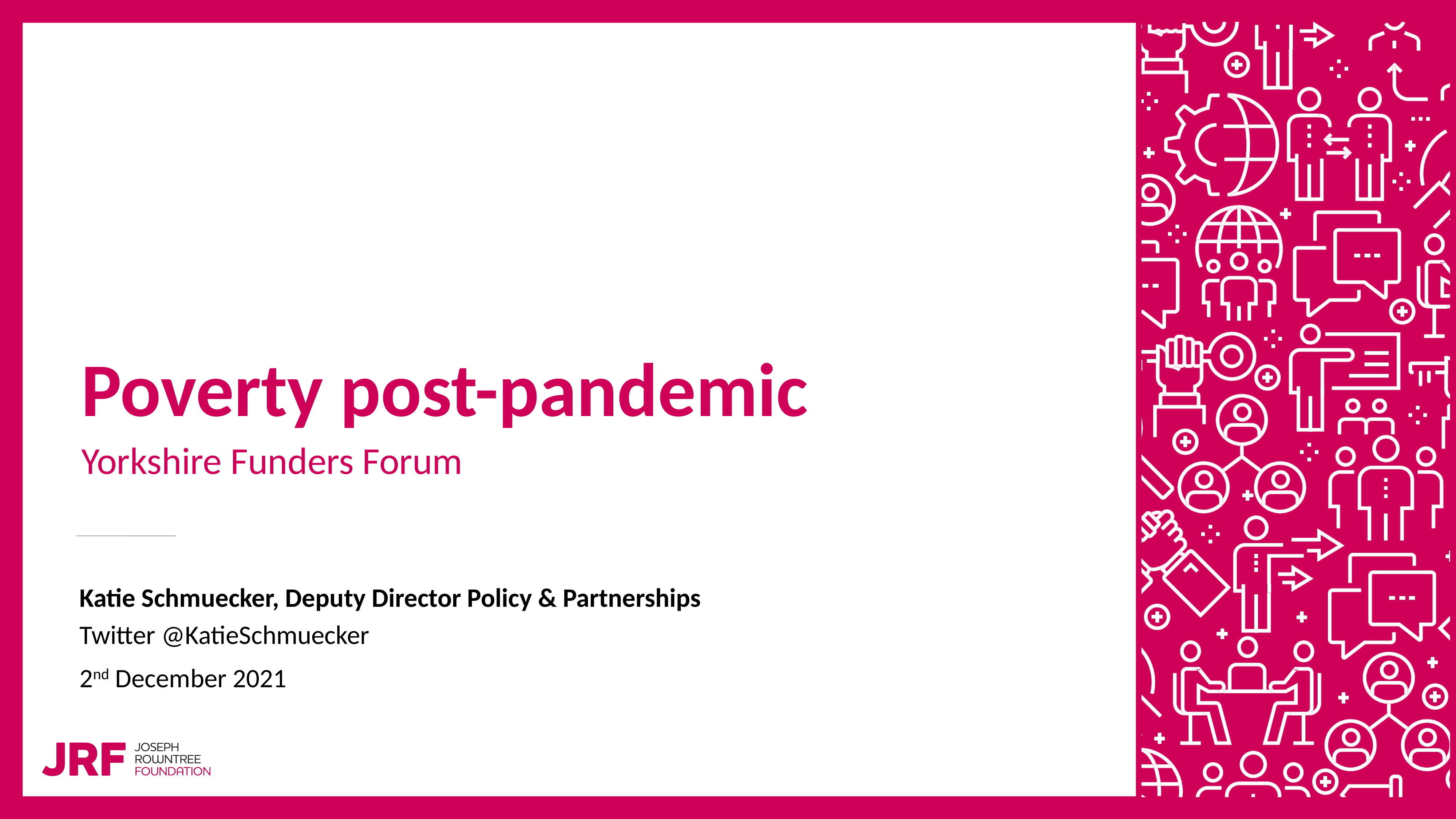

Poverty post-pandemic
Yorkshire Funders Forum
Katie Schmuecker, Deputy Director Policy & Partnerships
Twitter @KatieSchmuecker
2nd December 2021